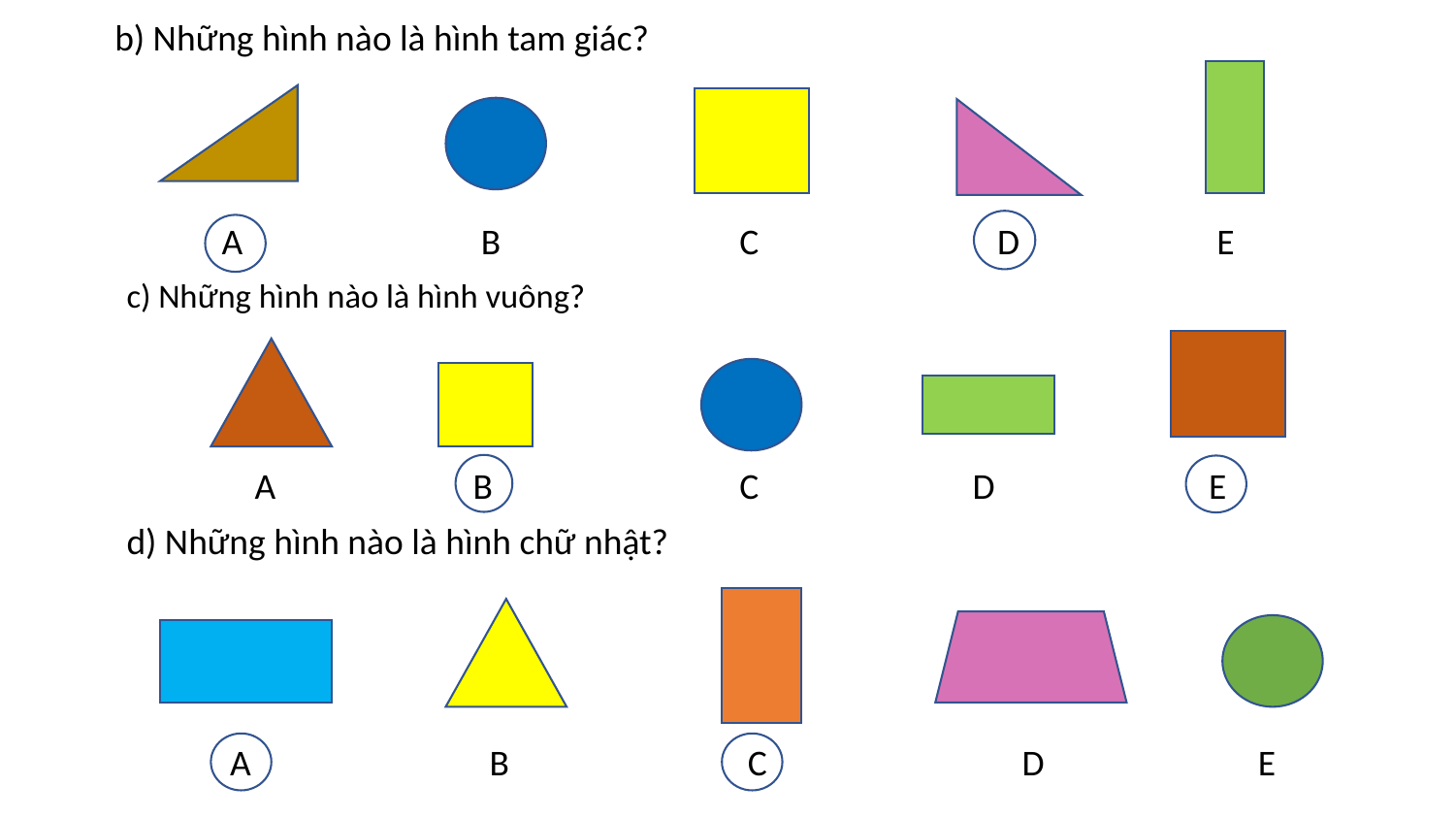

# b) Những hình nào là hình tam giác?

             A                             B                             C                             D                        E

c) Những hình nào là hình vuông?

             A                        B                              C                          D                          E

d) Những hình nào là hình chữ nhật?

          A                             B                             C                               D                          E